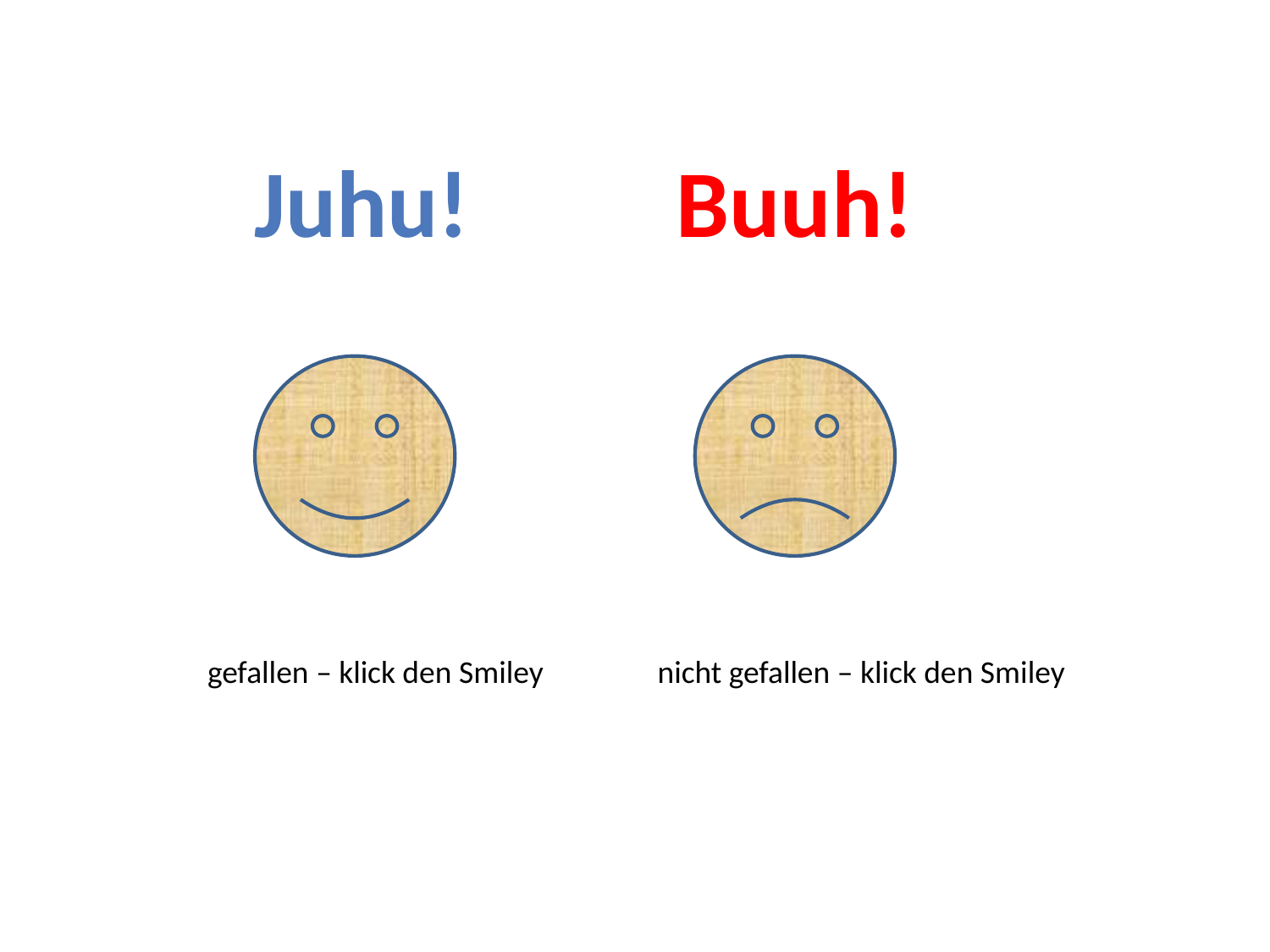

Juhu!
Buuh!

gefallen – klick den Smiley
nicht gefallen – klick den Smiley